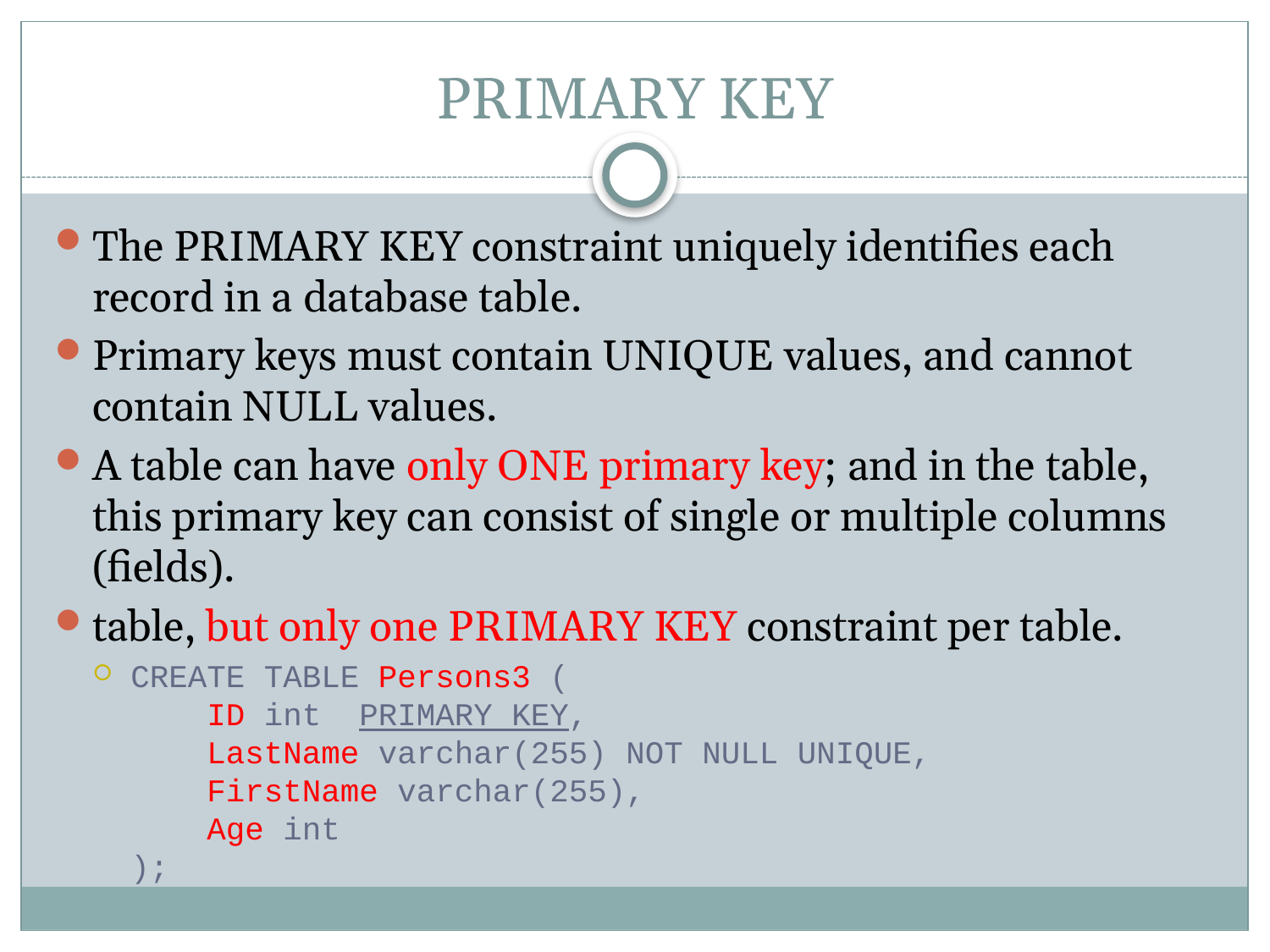

# PRIMARY KEY
The PRIMARY KEY constraint uniquely identifies each record in a database table.
Primary keys must contain UNIQUE values, and cannot contain NULL values.
A table can have only ONE primary key; and in the table, this primary key can consist of single or multiple columns (fields).
table, but only one PRIMARY KEY constraint per table.
CREATE TABLE Persons3 (
    ID int  PRIMARY KEY,
    LastName varchar(255) NOT NULL UNIQUE,
    FirstName varchar(255),
    Age int
);